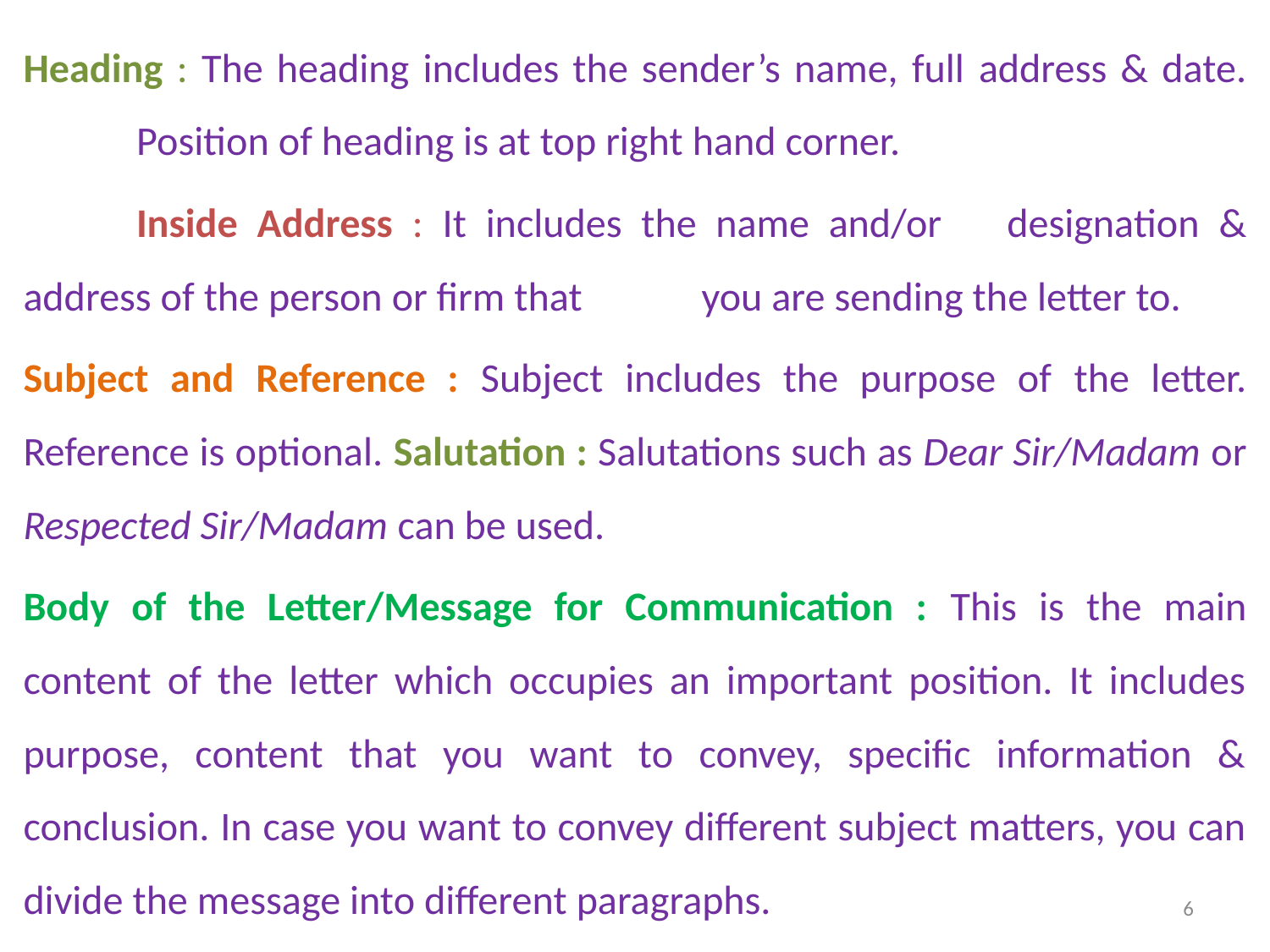

Heading : The heading includes the sender’s name, full address & date. 			Position of heading is at top right hand corner.
			Inside Address : It includes the name and/or 			designation & address of the person or firm that 			you are sending the letter to.
Subject and Reference : Subject includes the purpose of the letter. Reference is optional. Salutation : Salutations such as Dear Sir/Madam or Respected Sir/Madam can be used.
Body of the Letter/Message for Communication : This is the main content of the letter which occupies an important position. It includes purpose, content that you want to convey, specific information & conclusion. In case you want to convey different subject matters, you can divide the message into different paragraphs.

6